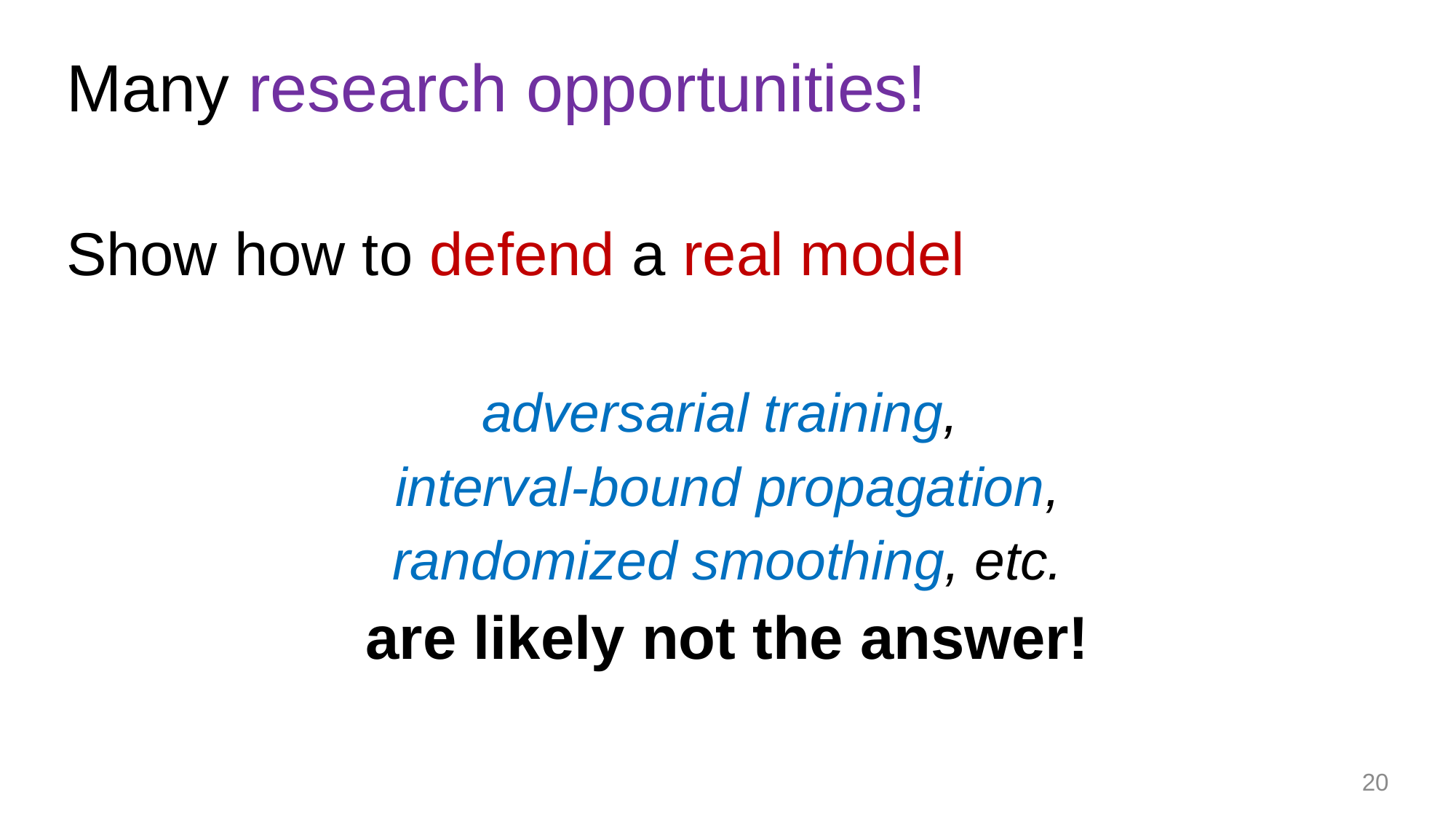

# Many research opportunities!
Show how to defend a real model

adversarial training,
interval-bound propagation,
randomized smoothing, etc.
are likely not the answer!
20